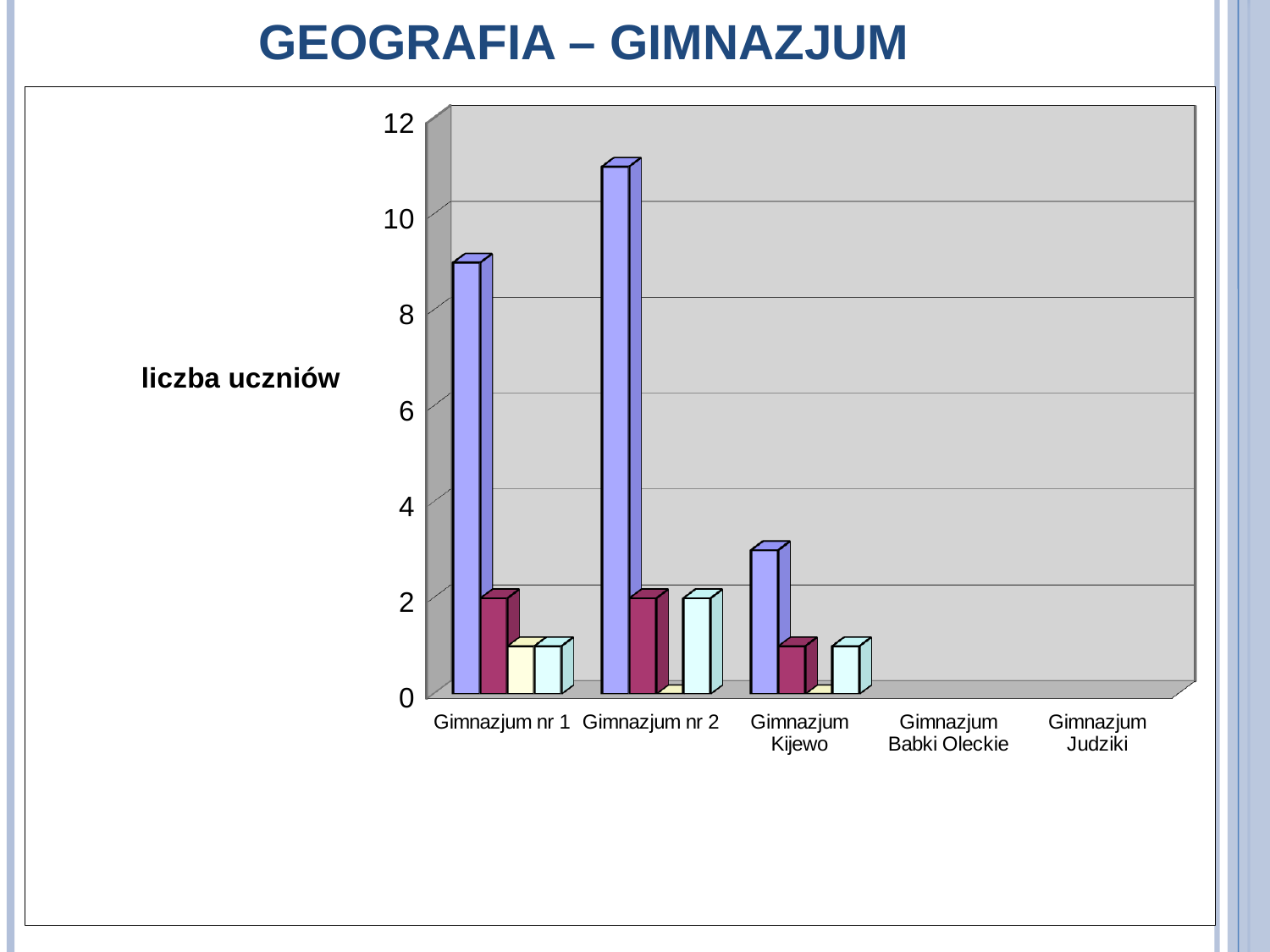

# GEOGRAFIA – GIMNAZJUM

[unsupported chart]

51